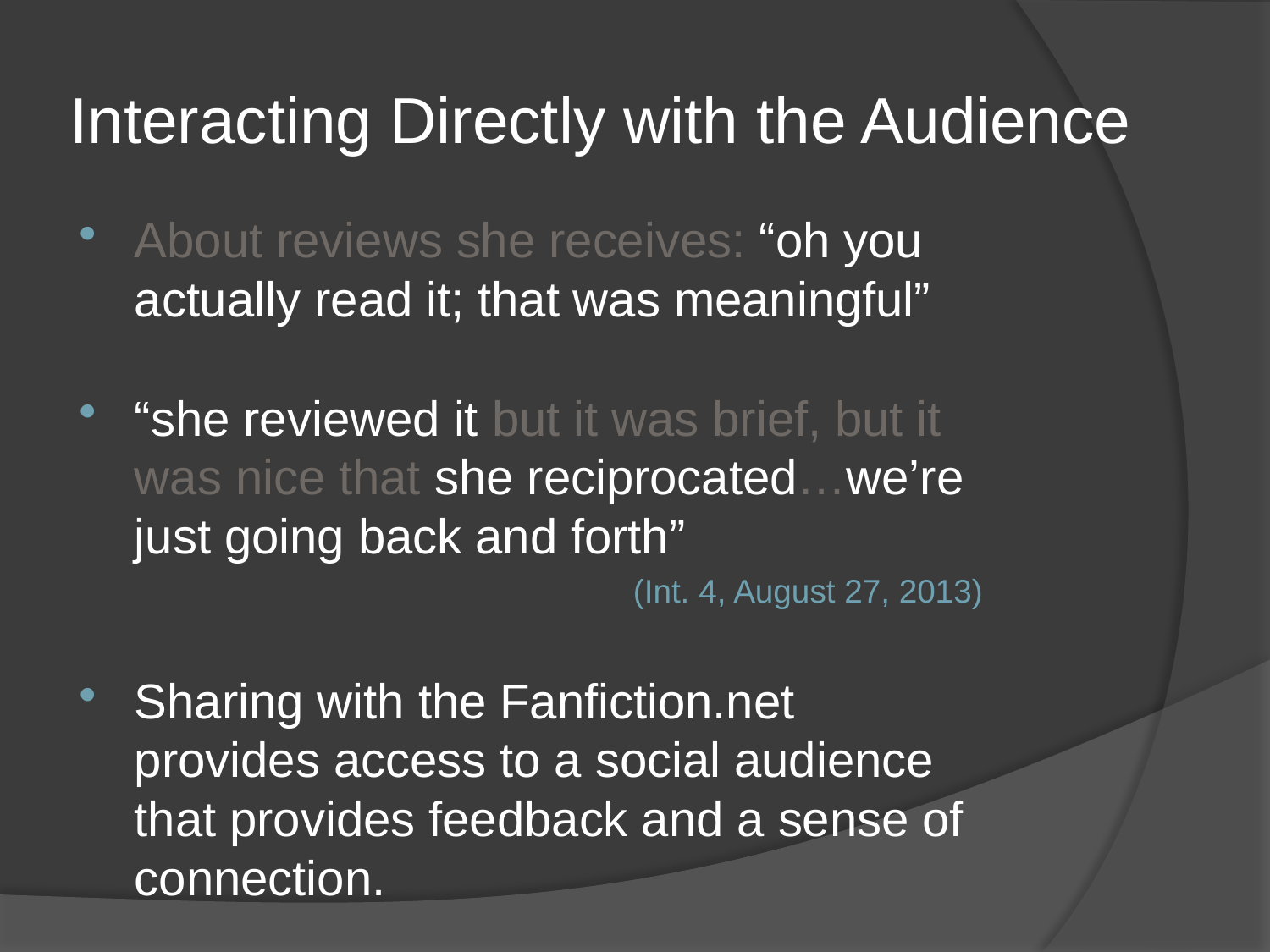

# Interacting Directly with the Audience
About reviews she receives: “oh you actually read it; that was meaningful”

“she reviewed it but it was brief, but it was nice that she reciprocated…we’re just going back and forth”
(Int. 4, August 27, 2013)

Sharing with the Fanfiction.net provides access to a social audience that provides feedback and a sense of connection.